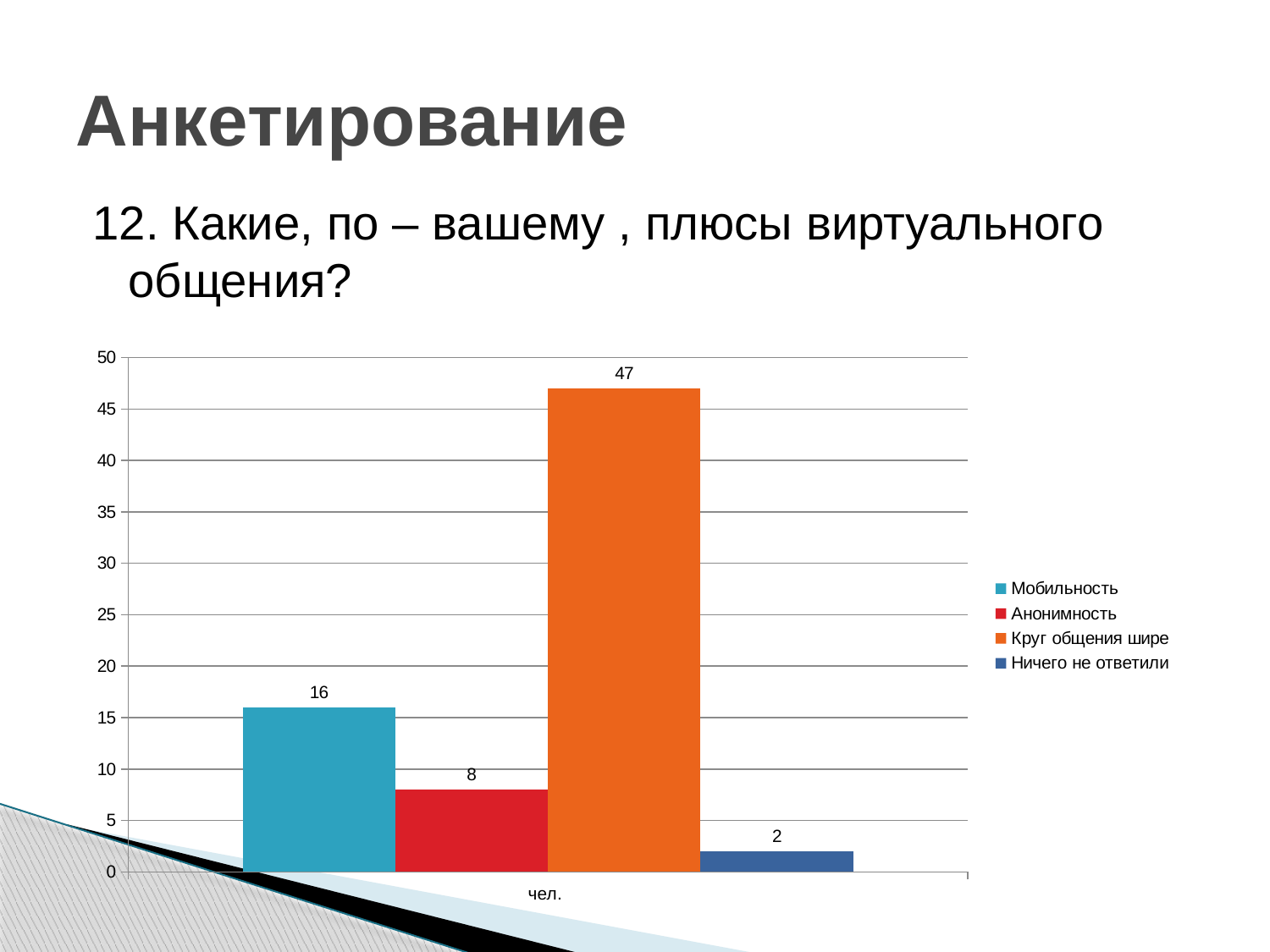

# Анкетирование
12. Какие, по – вашему , плюсы виртуального общения?

### Chart

| Category | Мобильность | Анонимность | Круг общения шире | Ничего не ответили |
|---|---|---|---|---|
| чел.  | 16.0 | 8.0 | 47.0 | 2.0 |